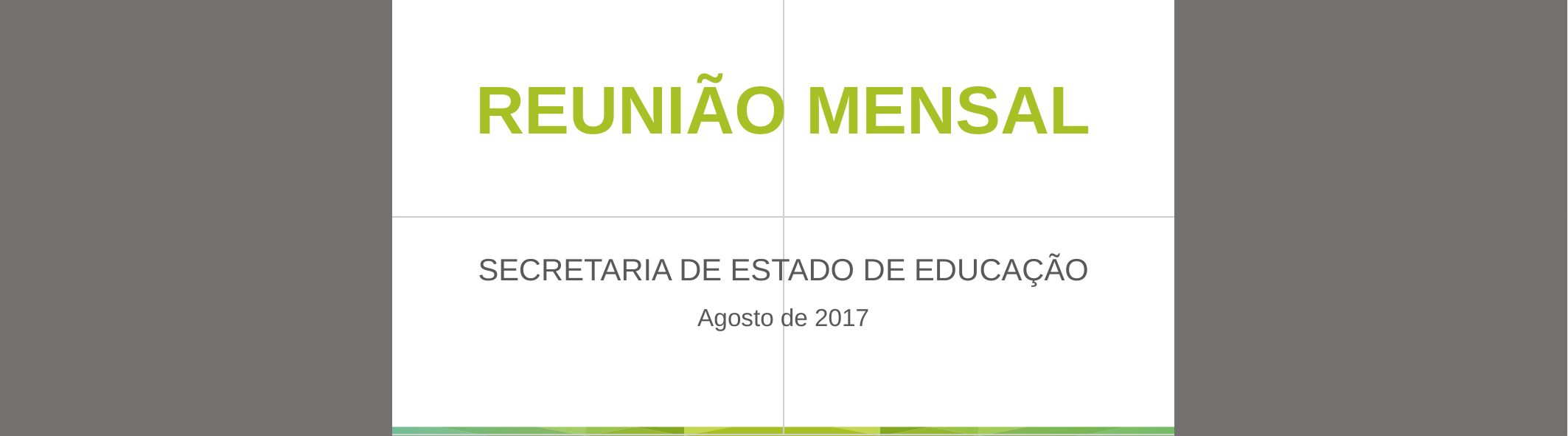

REUNIÃO MENSAL
SECRETARIA DE ESTADO DE EDUCAÇÃO
Agosto de 2017